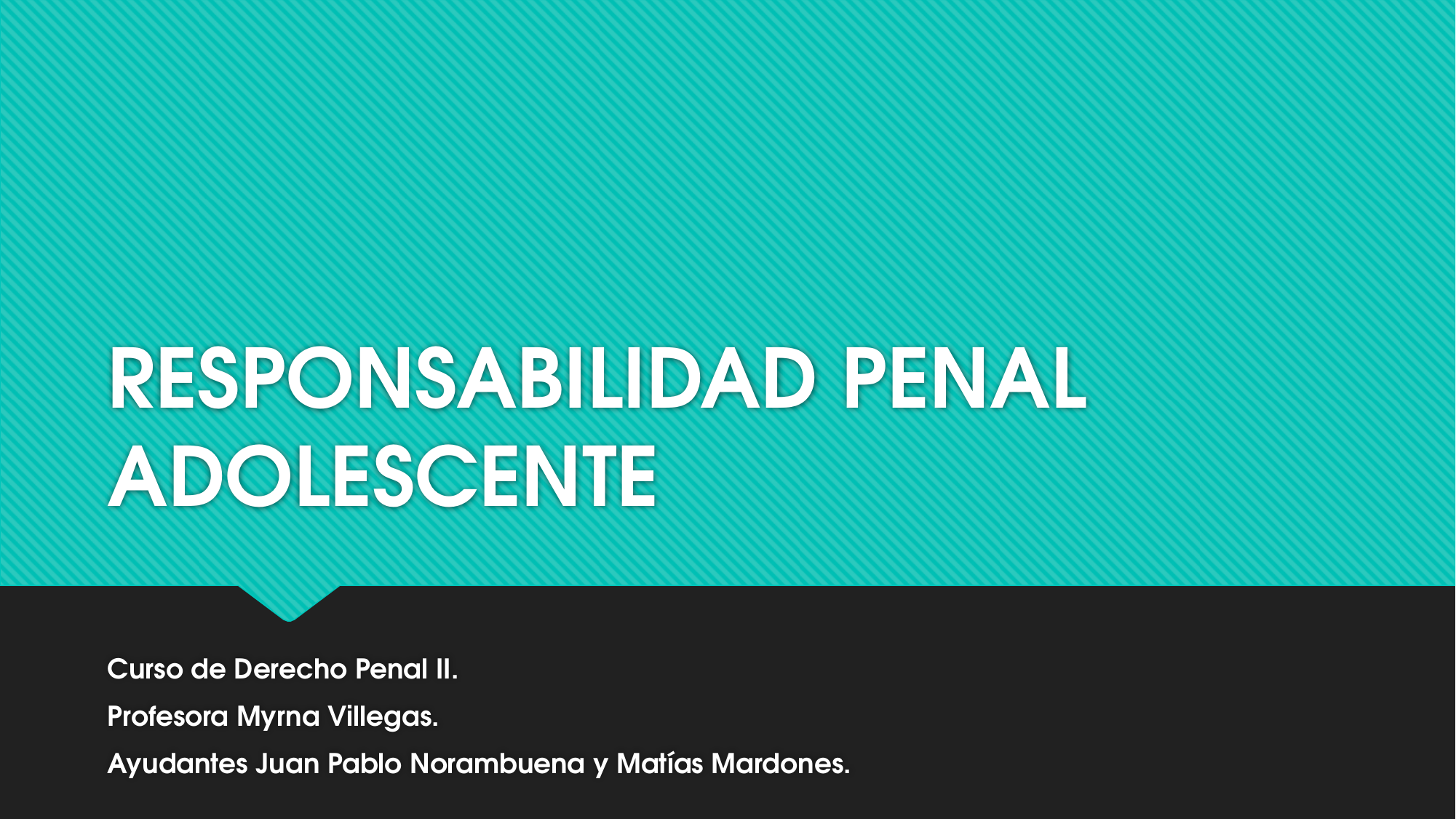

# RESPONSABILIDAD PENAL ADOLESCENTE
Curso de Derecho Penal II.
Profesora Myrna Villegas.
Ayudantes Juan Pablo Norambuena y Matías Mardones.